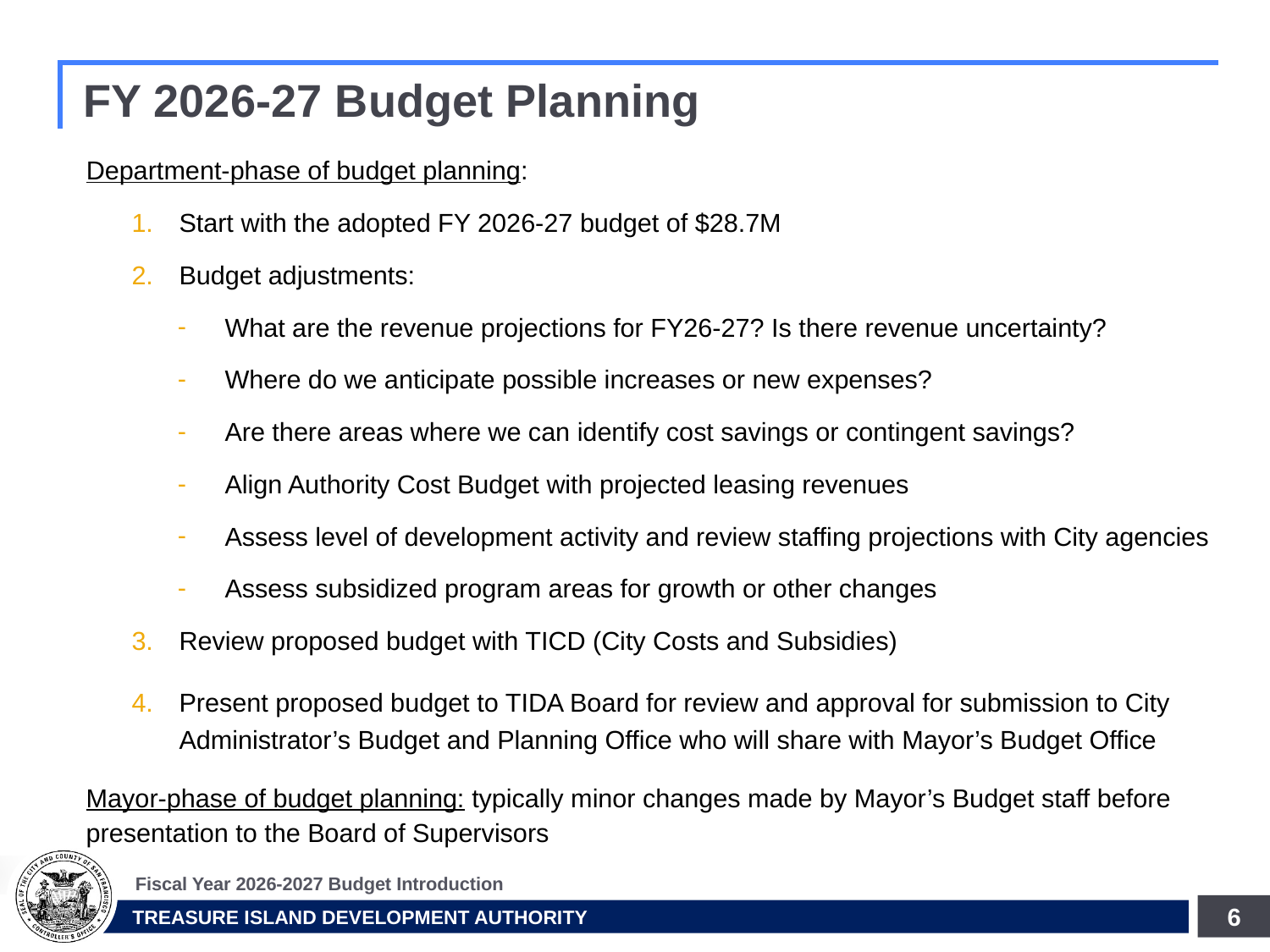

6
# FY 2026-27 Budget Planning
Department-phase of budget planning:
Start with the adopted FY 2026-27 budget of $28.7M
Budget adjustments:
What are the revenue projections for FY26-27? Is there revenue uncertainty?
Where do we anticipate possible increases or new expenses?
Are there areas where we can identify cost savings or contingent savings?
Align Authority Cost Budget with projected leasing revenues
Assess level of development activity and review staffing projections with City agencies
Assess subsidized program areas for growth or other changes
Review proposed budget with TICD (City Costs and Subsidies)
Present proposed budget to TIDA Board for review and approval for submission to City Administrator’s Budget and Planning Office who will share with Mayor’s Budget Office
Mayor-phase of budget planning: typically minor changes made by Mayor’s Budget staff before presentation to the Board of Supervisors